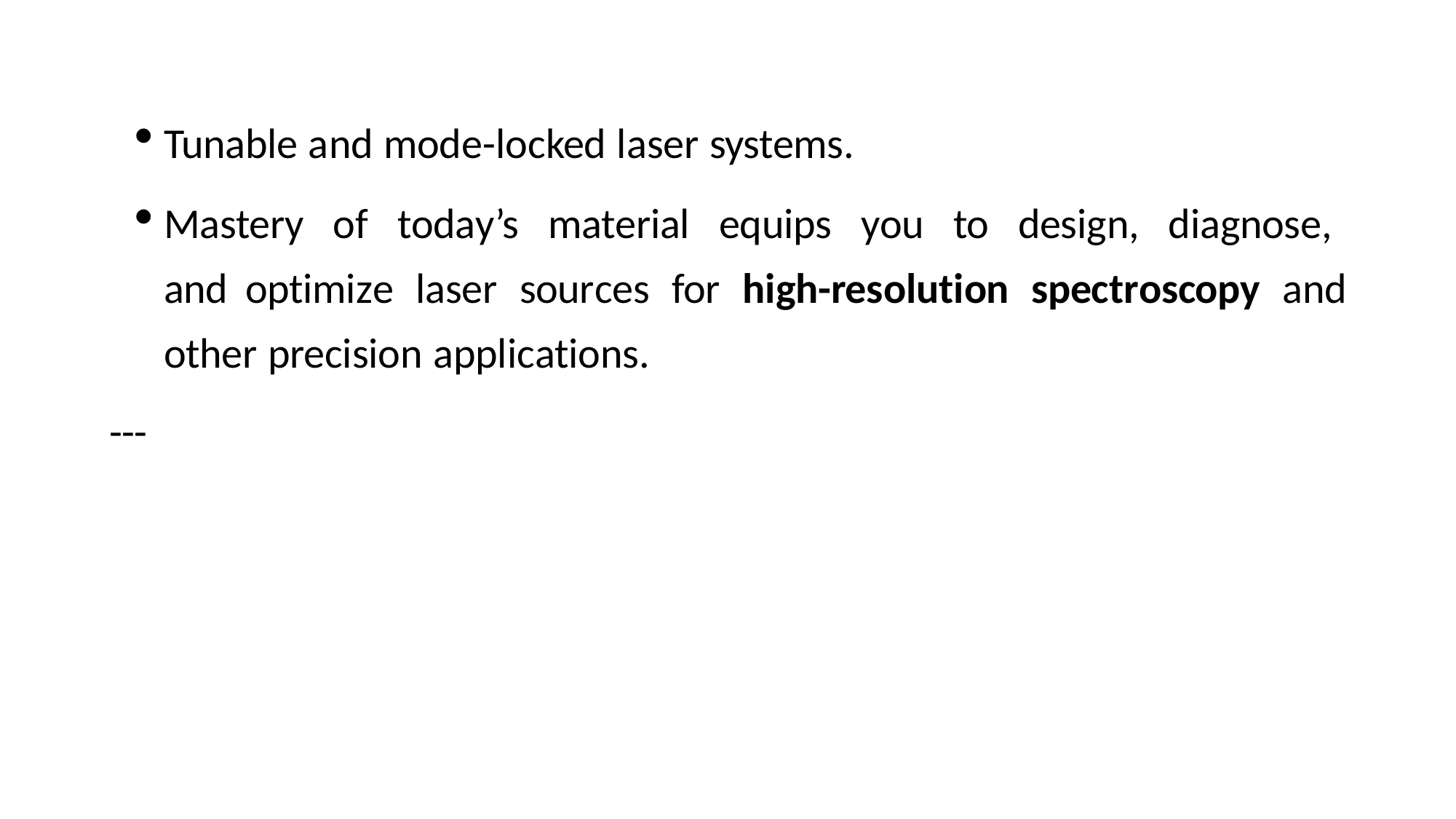

Tunable and mode-locked laser systems.
Mastery  of  today’s  material  equips  you  to  design,  diagnose,  and optimize laser sources for high-resolution spectroscopy and other precision applications.
---